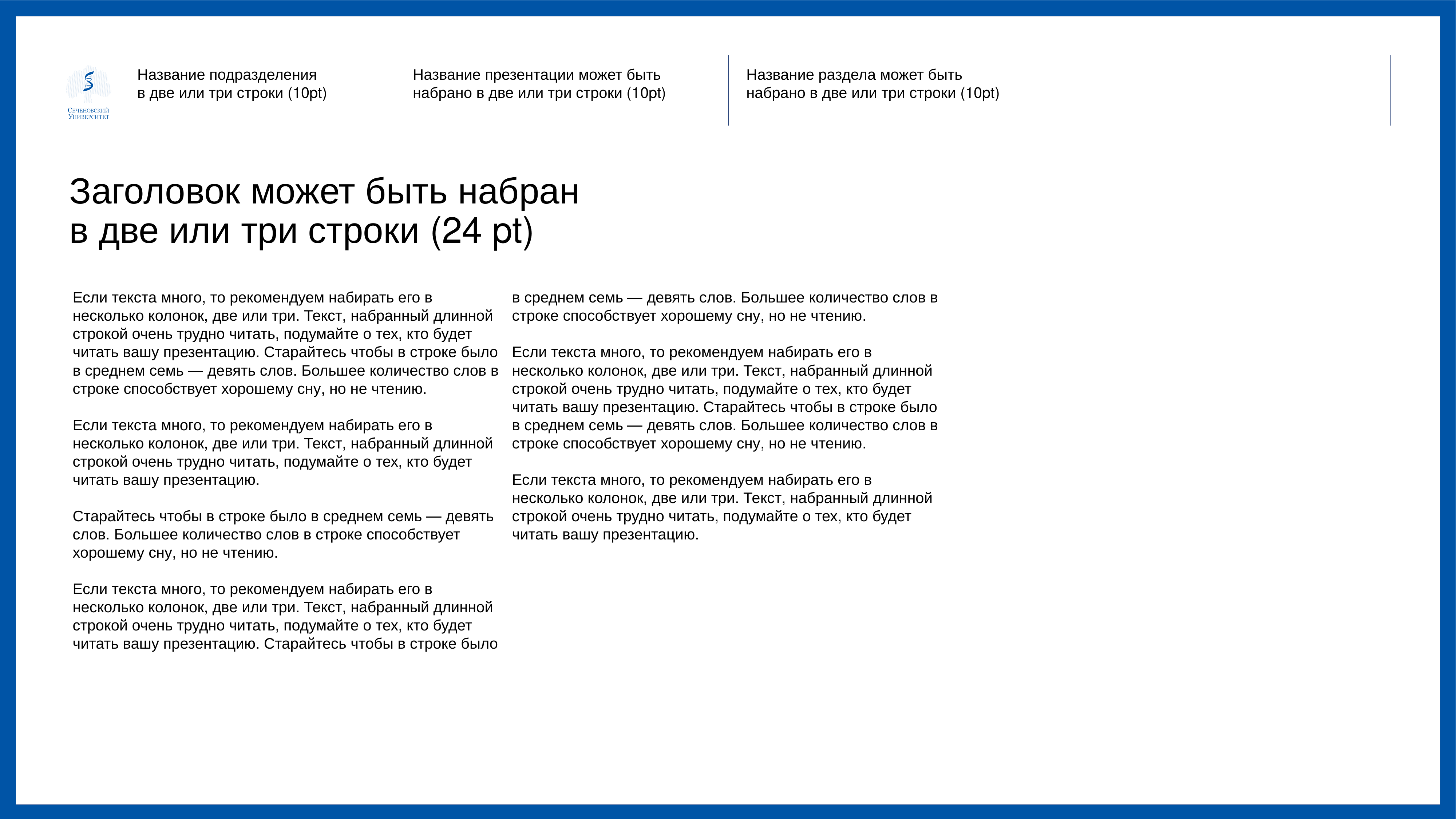

Заголовок может быть набран
в две или три строки (24 pt)
Если текста много, то рекомендуем набирать его в несколько колонок, две или три. Текст, набранный длинной строкой очень трудно читать, подумайте о тех, кто будет читать вашу презентацию. Старайтесь чтобы в строке было в среднем семь — девять слов. Большее количество слов в строке способствует хорошему сну, но не чтению.
Если текста много, то рекомендуем набирать его в несколько колонок, две или три. Текст, набранный длинной строкой очень трудно читать, подумайте о тех, кто будет читать вашу презентацию.
Старайтесь чтобы в строке было в среднем семь — девять слов. Большее количество слов в строке способствует хорошему сну, но не чтению.
Если текста много, то рекомендуем набирать его в несколько колонок, две или три. Текст, набранный длинной строкой очень трудно читать, подумайте о тех, кто будет читать вашу презентацию. Старайтесь чтобы в строке было в среднем семь — девять слов. Большее количество слов в строке способствует хорошему сну, но не чтению.
Если текста много, то рекомендуем набирать его в несколько колонок, две или три. Текст, набранный длинной строкой очень трудно читать, подумайте о тех, кто будет читать вашу презентацию. Старайтесь чтобы в строке было в среднем семь — девять слов. Большее количество слов в строке способствует хорошему сну, но не чтению.
Если текста много, то рекомендуем набирать его в несколько колонок, две или три. Текст, набранный длинной строкой очень трудно читать, подумайте о тех, кто будет читать вашу презентацию.